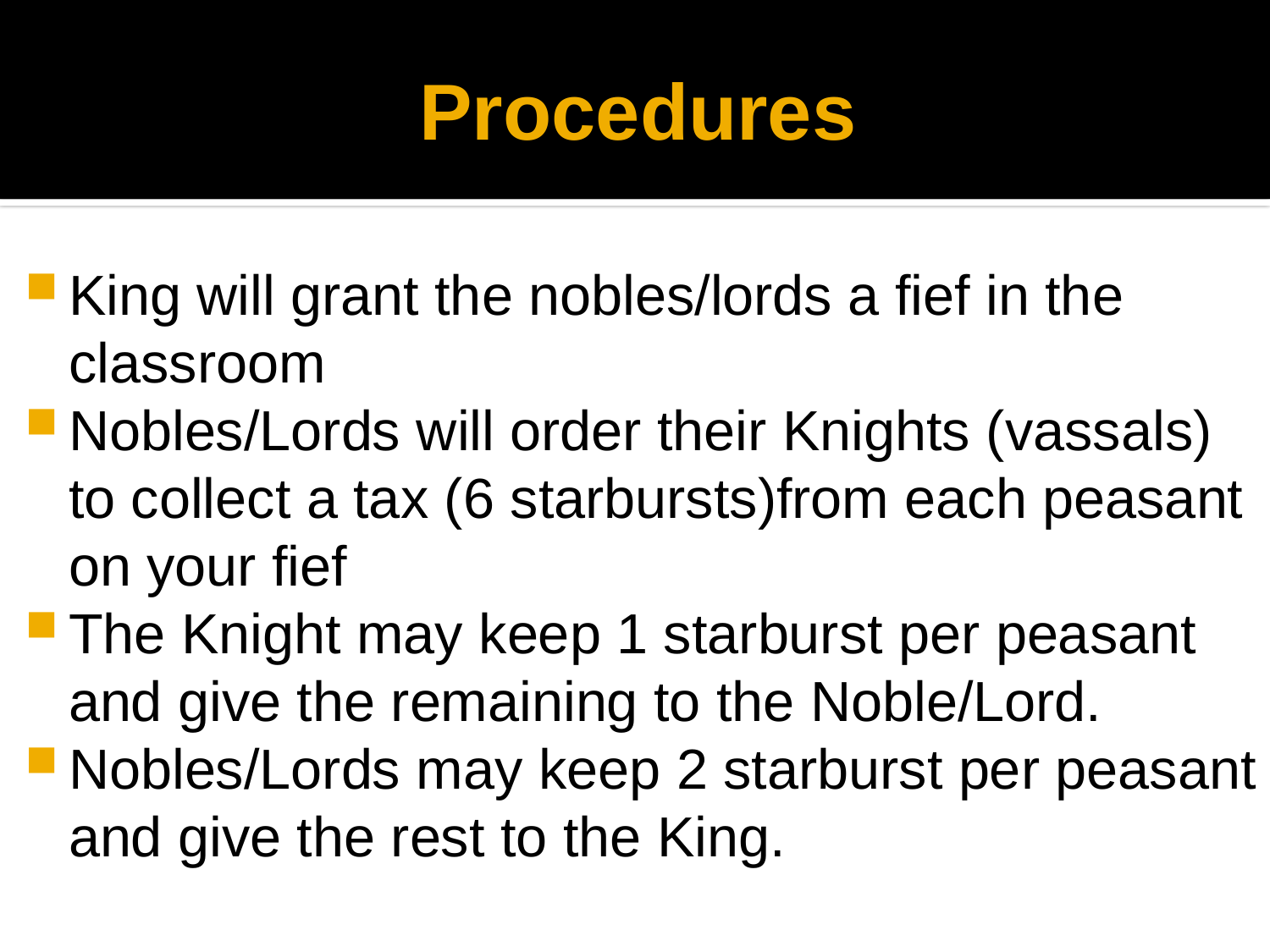

# Procedures
King will grant the nobles/lords a fief in the classroom
Nobles/Lords will order their Knights (vassals) to collect a tax (6 starbursts)from each peasant on your fief
The Knight may keep 1 starburst per peasant and give the remaining to the Noble/Lord.
Nobles/Lords may keep 2 starburst per peasant and give the rest to the King.